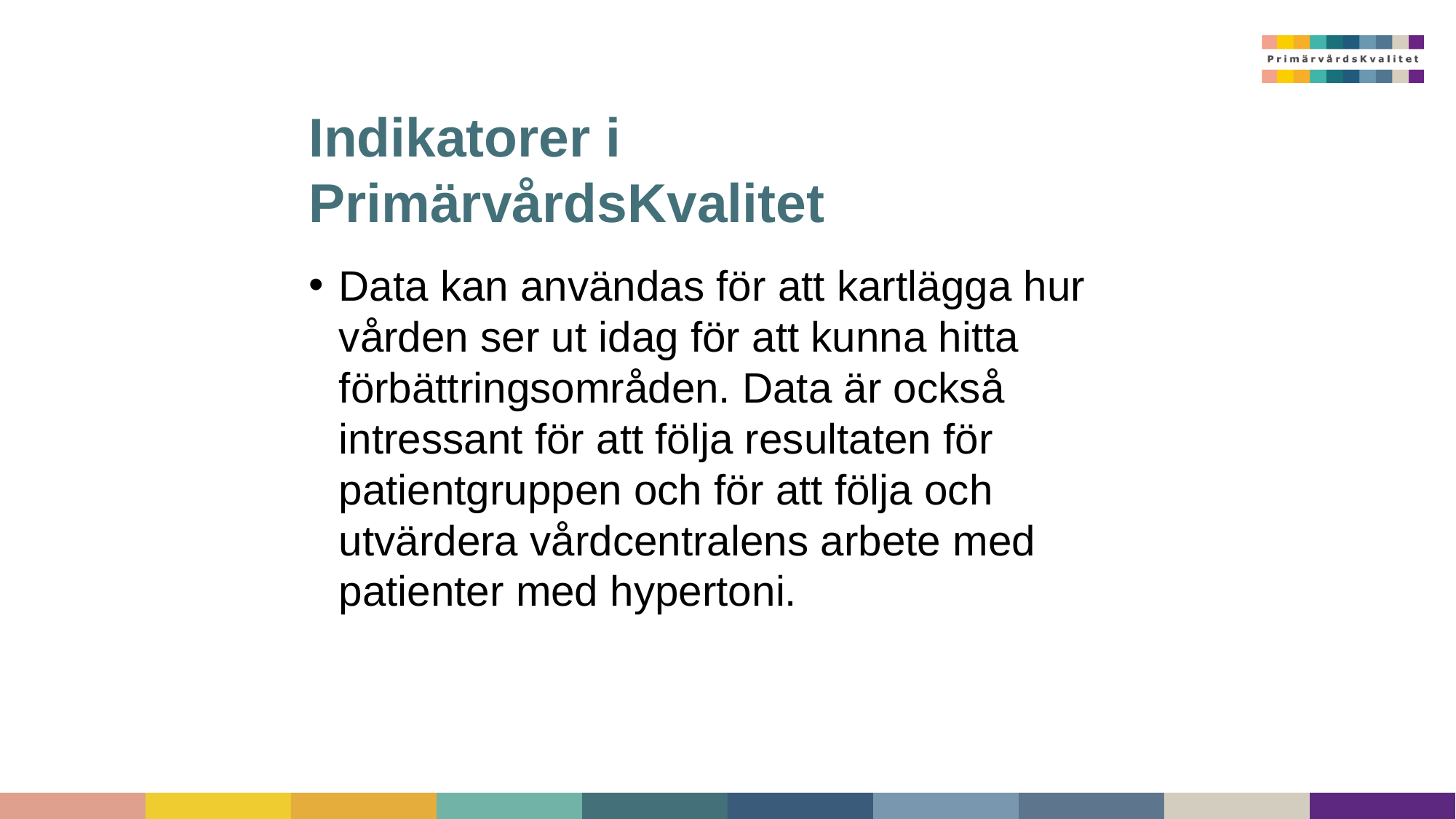

# Indikatorer i PrimärvårdsKvalitet
Data kan användas för att kartlägga hur vården ser ut idag för att kunna hitta förbättringsområden. Data är också intressant för att följa resultaten för patientgruppen och för att följa och utvärdera vårdcentralens arbete med patienter med hypertoni.